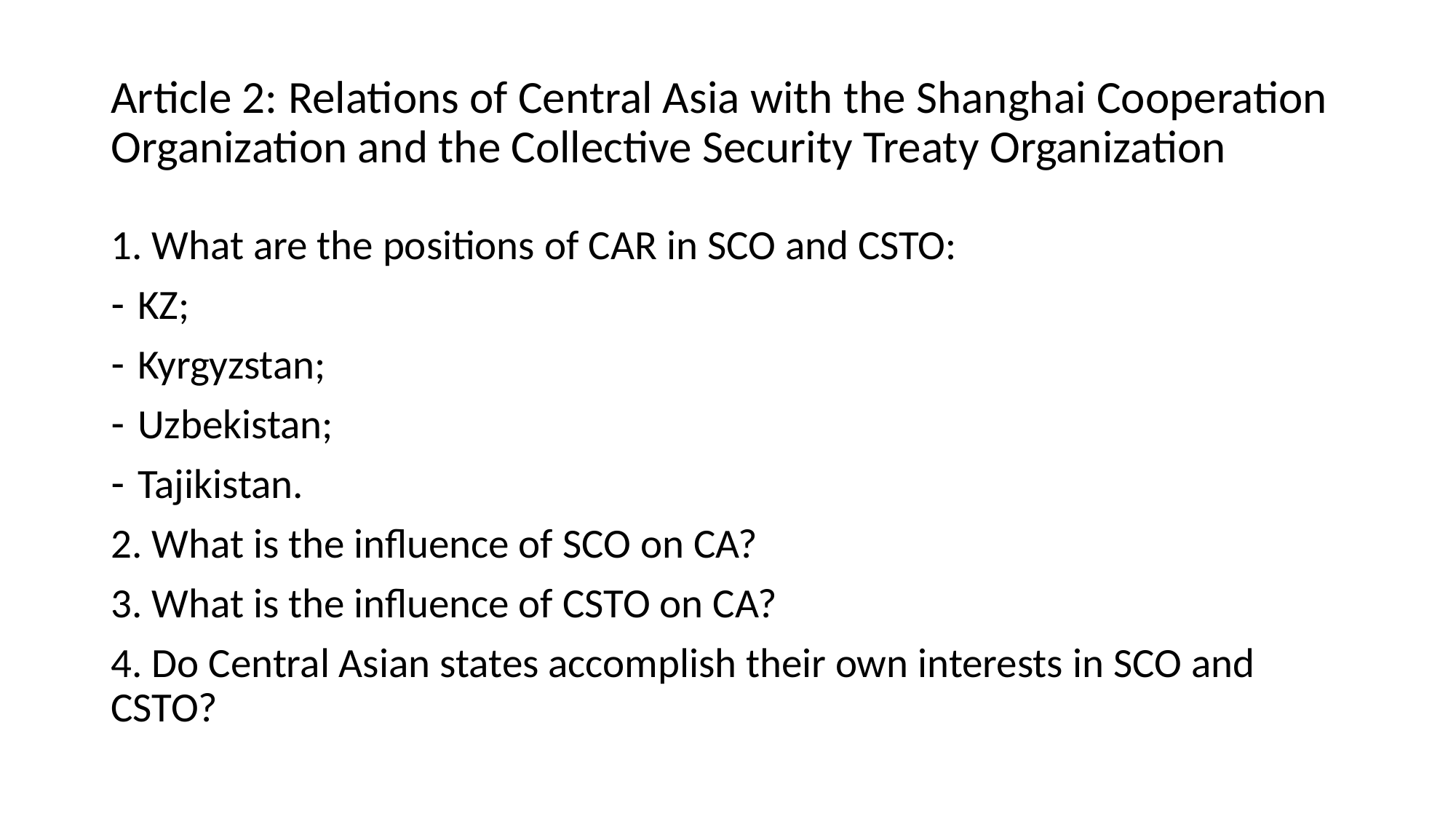

# Article 2: Relations of Central Asia with the Shanghai Cooperation Organization and the Collective Security Treaty Organization
1. What are the positions of CAR in SCO and CSTO:
KZ;
Kyrgyzstan;
Uzbekistan;
Tajikistan.
2. What is the influence of SCO on CA?
3. What is the influence of CSTO on CA?
4. Do Central Asian states accomplish their own interests in SCO and CSTO?